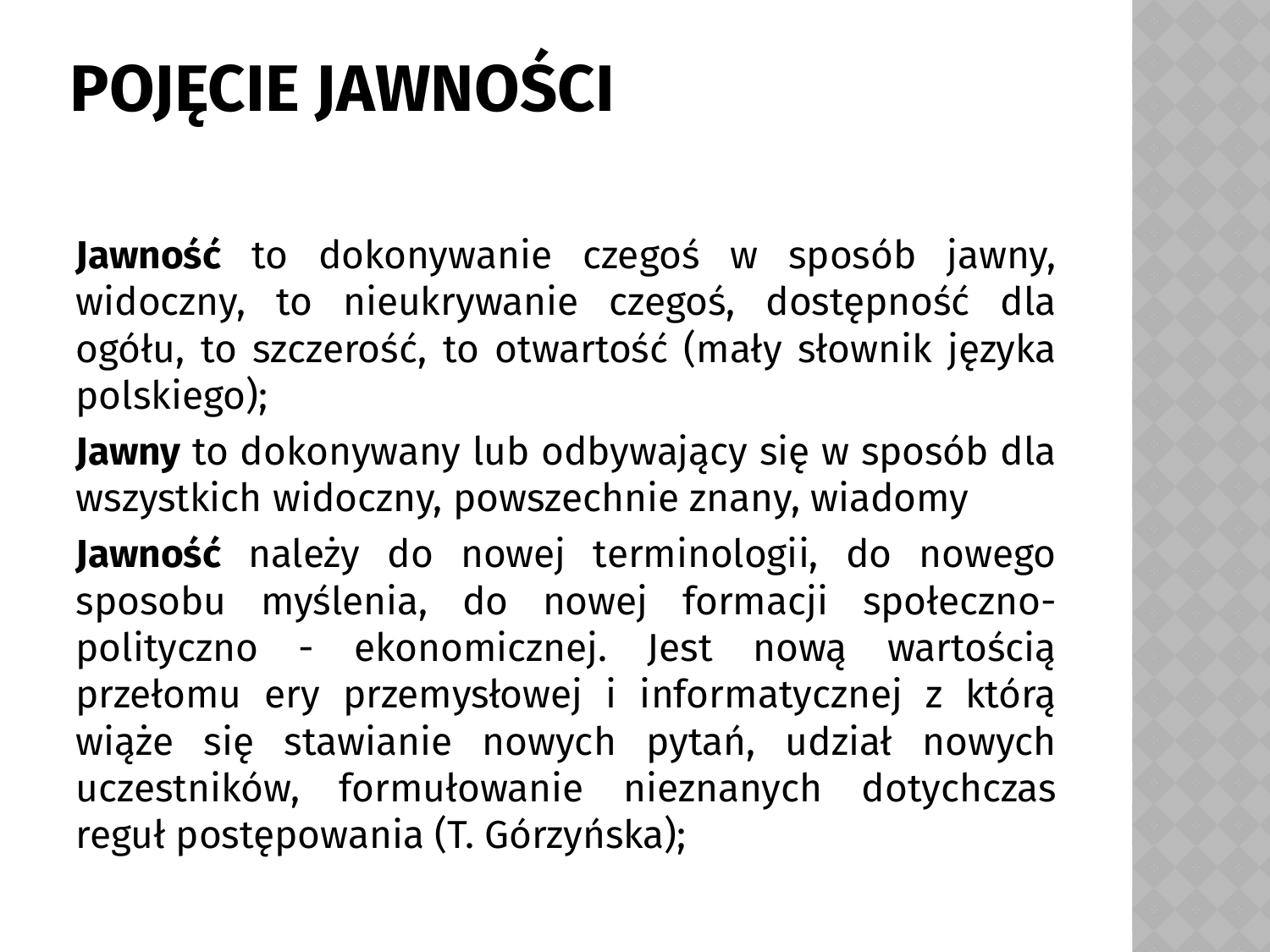

# Pojęcie jawności
Jawność to dokonywanie czegoś w sposób jawny, widoczny, to nieukrywanie czegoś, dostępność dla ogółu, to szczerość, to otwartość (mały słownik języka polskiego);
Jawny to dokonywany lub odbywający się w sposób dla wszystkich widoczny, powszechnie znany, wiadomy
Jawność należy do nowej terminologii, do nowego sposobu myślenia, do nowej formacji społeczno-polityczno - ekonomicznej. Jest nową wartością przełomu ery przemysłowej i informatycznej z którą wiąże się stawianie nowych pytań, udział nowych uczestników, formułowanie nieznanych dotychczas reguł postępowania (T. Górzyńska);